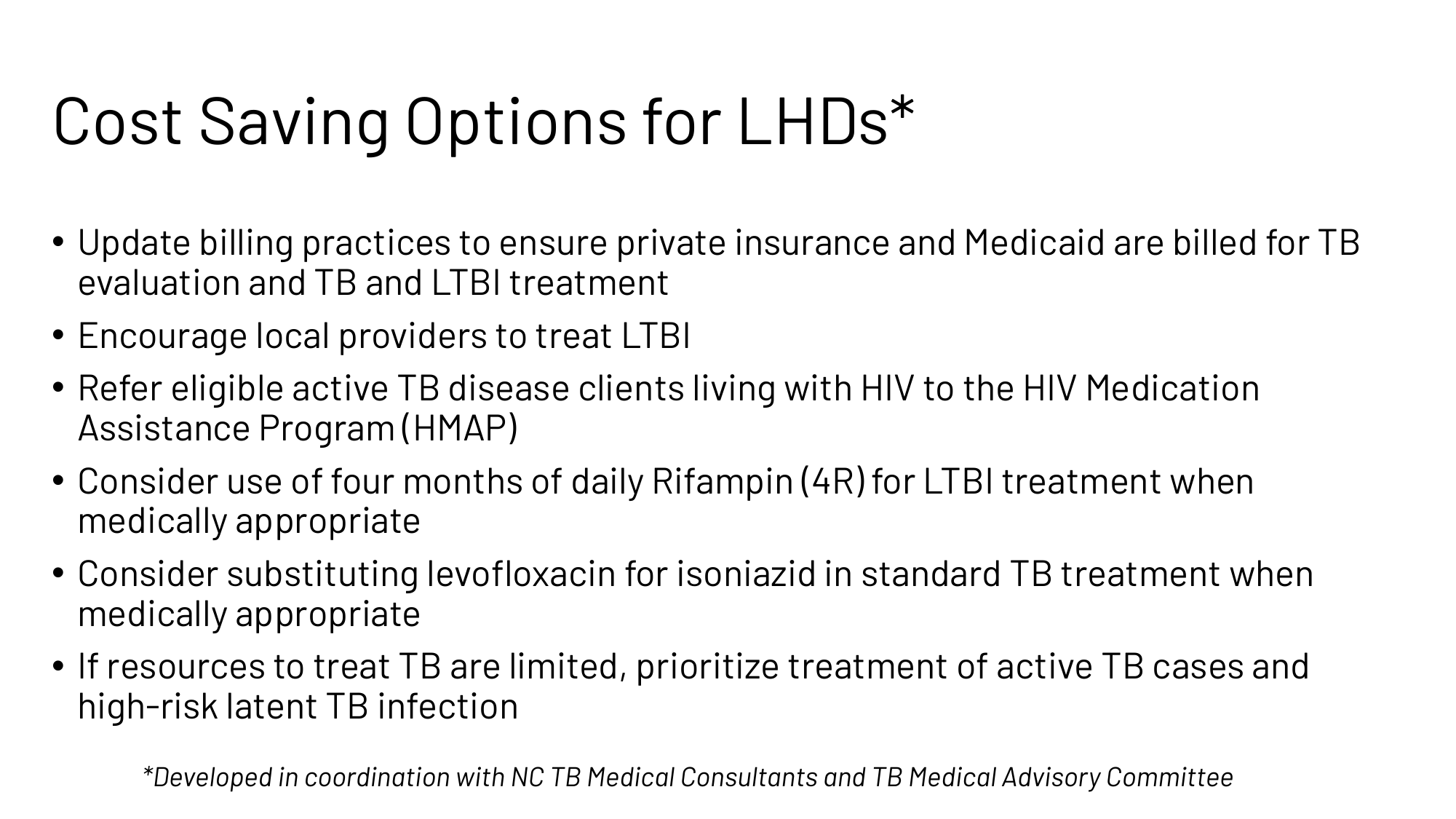

# Cost Saving Options for LHDs*
Update billing practices to ensure private insurance and Medicaid are billed for TB evaluation and TB and LTBI treatment
Encourage local providers to treat LTBI
Refer eligible active TB disease clients living with HIV to the HIV Medication Assistance Program (HMAP)
Consider use of four months of daily Rifampin (4R) for LTBI treatment when medically appropriate
Consider substituting levofloxacin for isoniazid in standard TB treatment when medically appropriate
If resources to treat TB are limited, prioritize treatment of active TB cases and high-risk latent TB infection
*Developed in coordination with NC TB Medical Consultants and TB Medical Advisory Committee